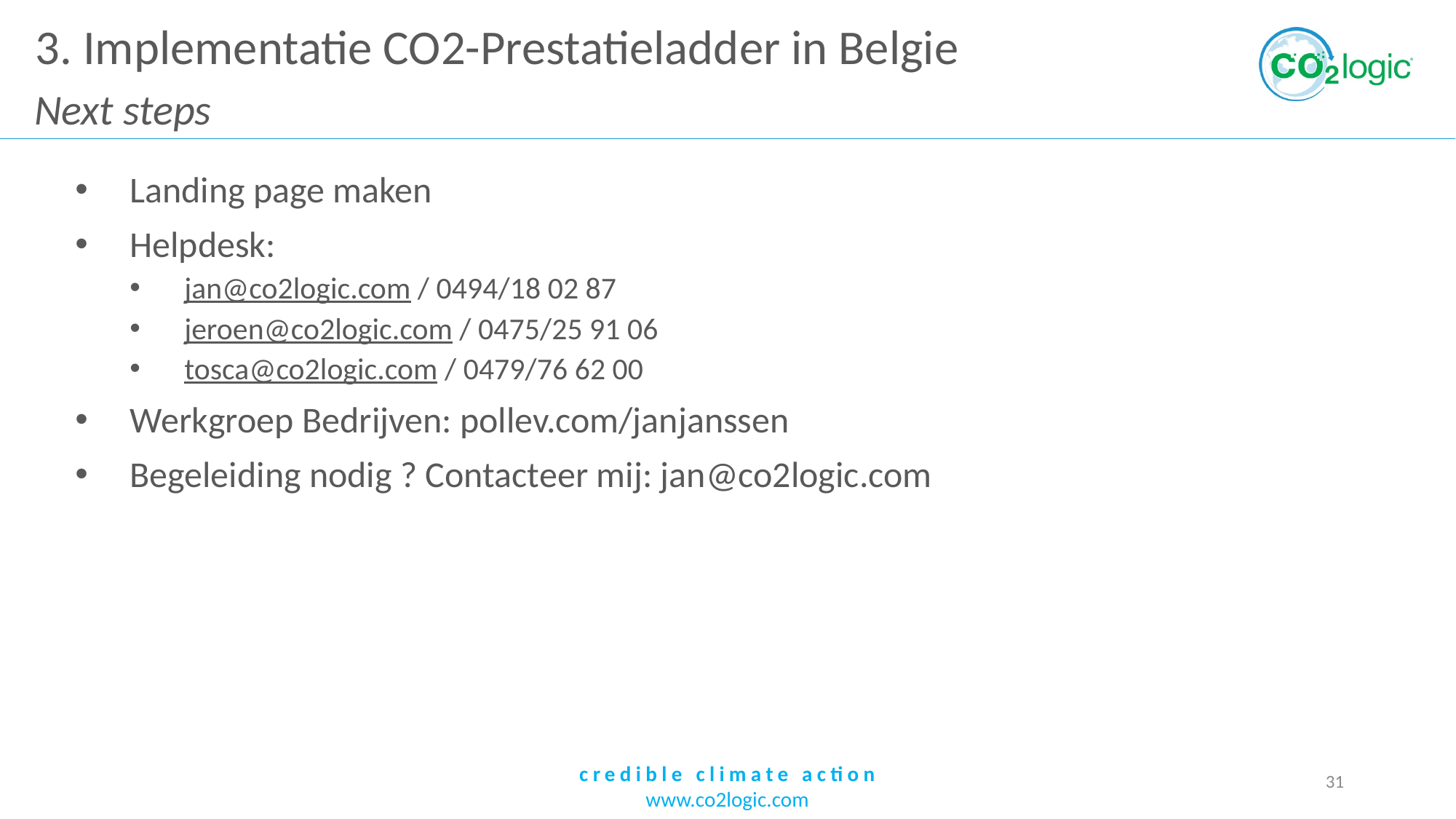

# 3. Implementatie CO2-Prestatieladder in Belgie
Next steps
Landing page maken
Helpdesk:
jan@co2logic.com / 0494/18 02 87
jeroen@co2logic.com / 0475/25 91 06
tosca@co2logic.com / 0479/76 62 00
Werkgroep Bedrijven: pollev.com/janjanssen
Begeleiding nodig ? Contacteer mij: jan@co2logic.com
31